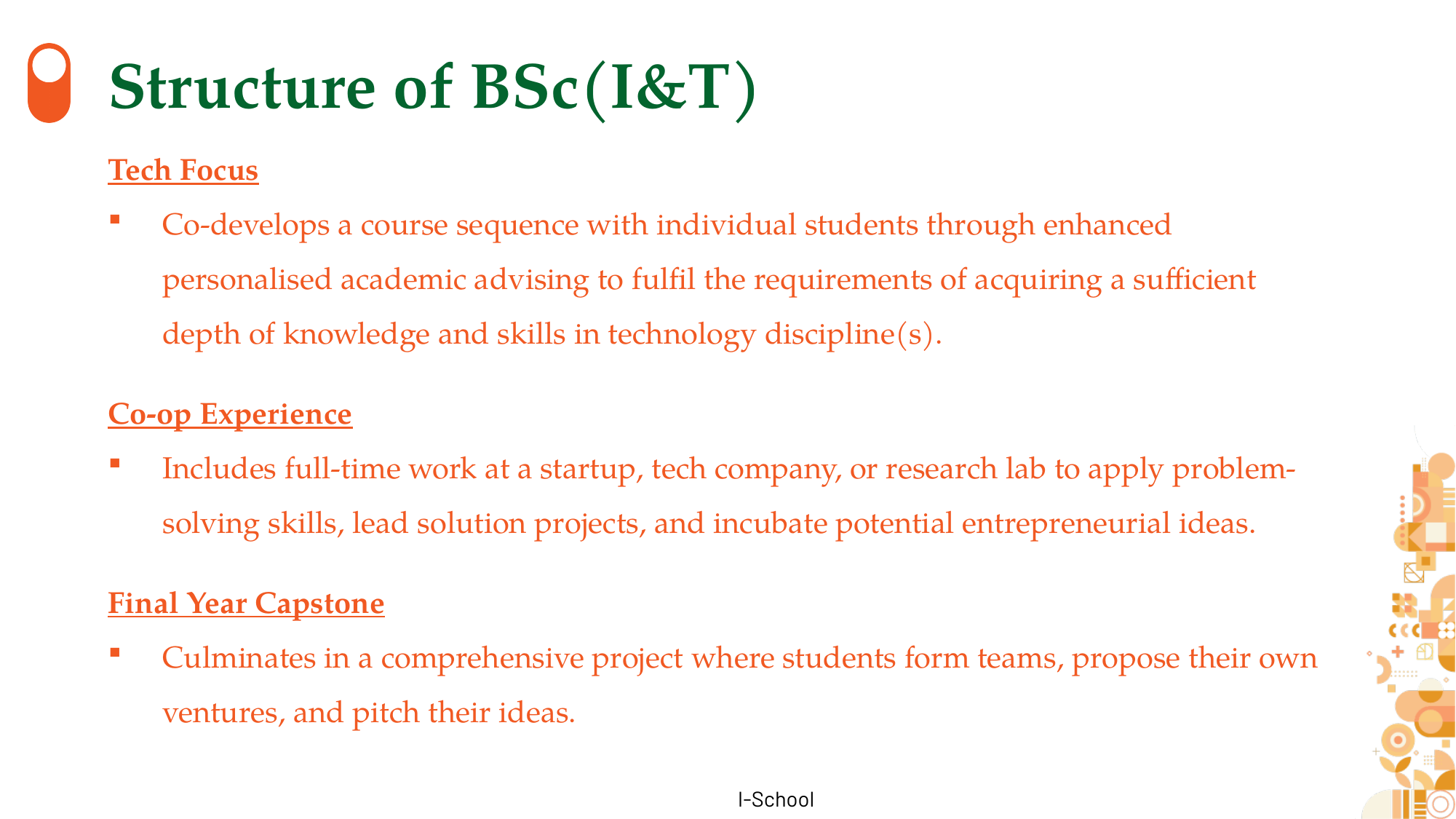

# Structure of BSc(I&T)
Tech Focus
Co-develops a course sequence with individual students through enhanced personalised academic advising to fulfil the requirements of acquiring a sufficient depth of knowledge and skills in technology discipline(s).

Co-op Experience
Includes full-time work at a startup, tech company, or research lab to apply problem-solving skills, lead solution projects, and incubate potential entrepreneurial ideas.

Final Year Capstone
Culminates in a comprehensive project where students form teams, propose their own ventures, and pitch their ideas.
I-School